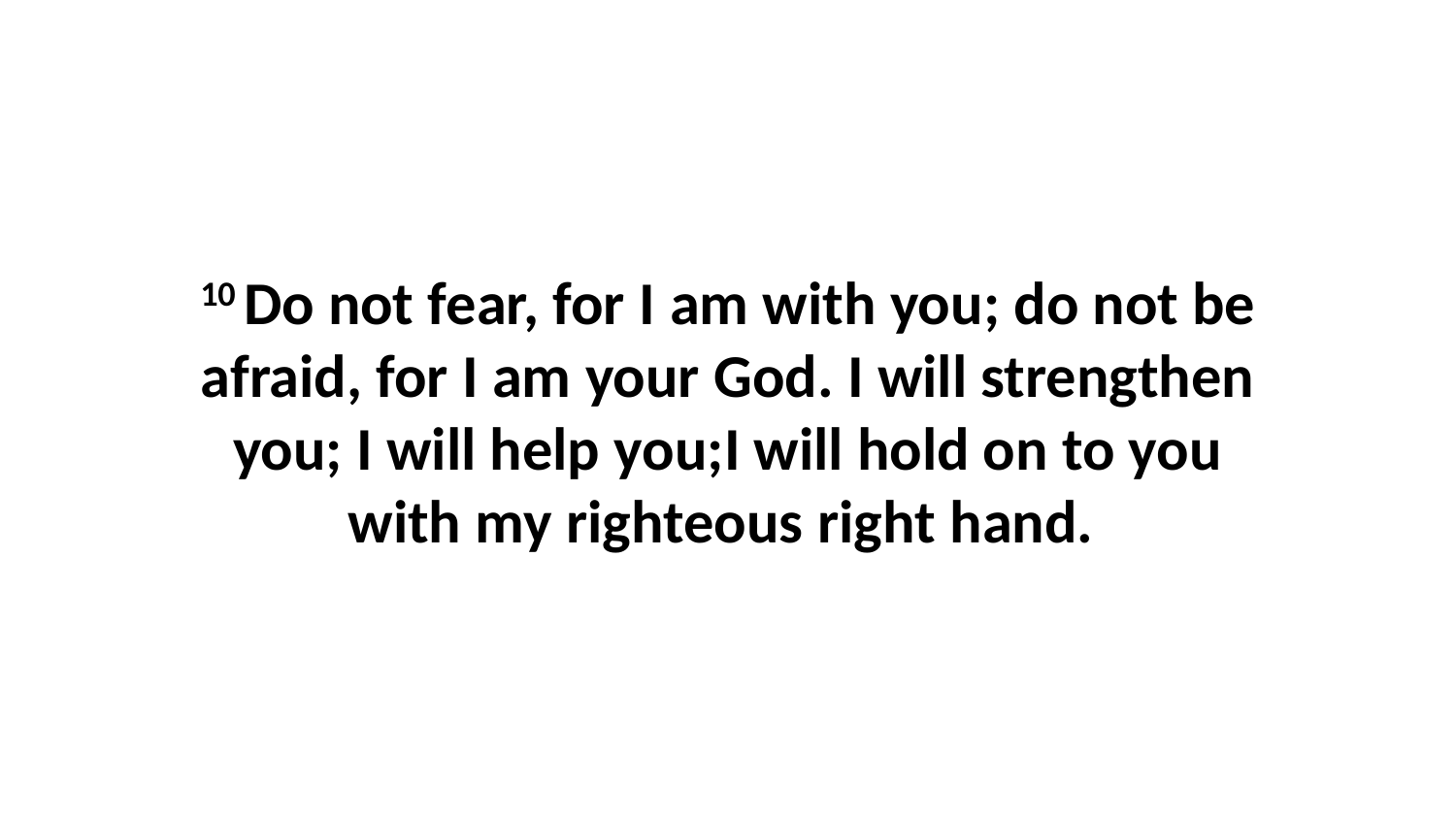

10 Do not fear, for I am with you; do not be afraid, for I am your God. I will strengthen you; I will help you;I will hold on to you with my righteous right hand.